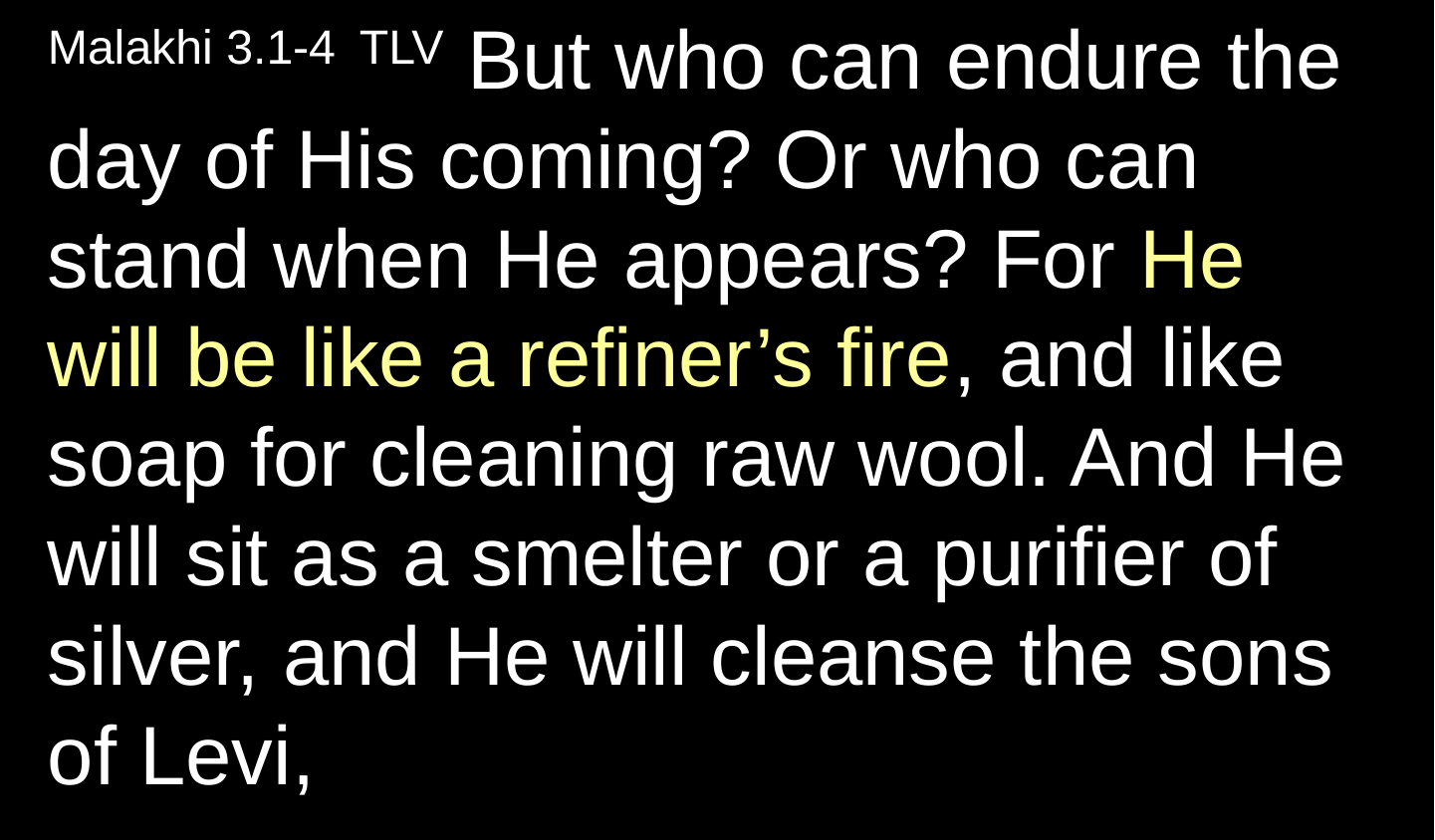

Malakhi 3.1-4 TLV But who can endure the day of His coming? Or who can stand when He appears? For He will be like a refiner’s fire, and like soap for cleaning raw wool. And He will sit as a smelter or a purifier of silver, and He will cleanse the sons of Levi,